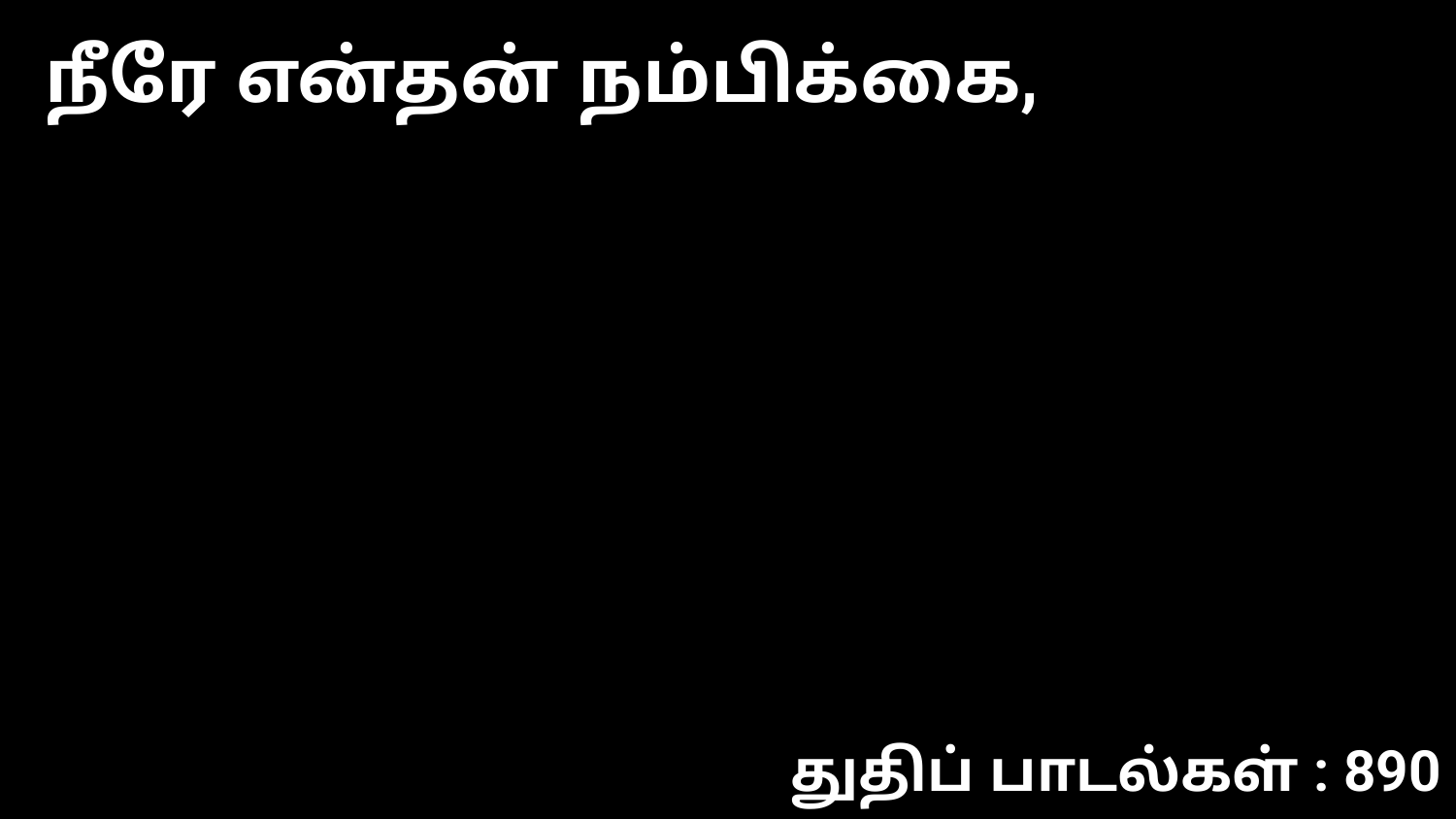

நீரே என்தன் நம்பிக்கை,
துதிப் பாடல்கள் : 890